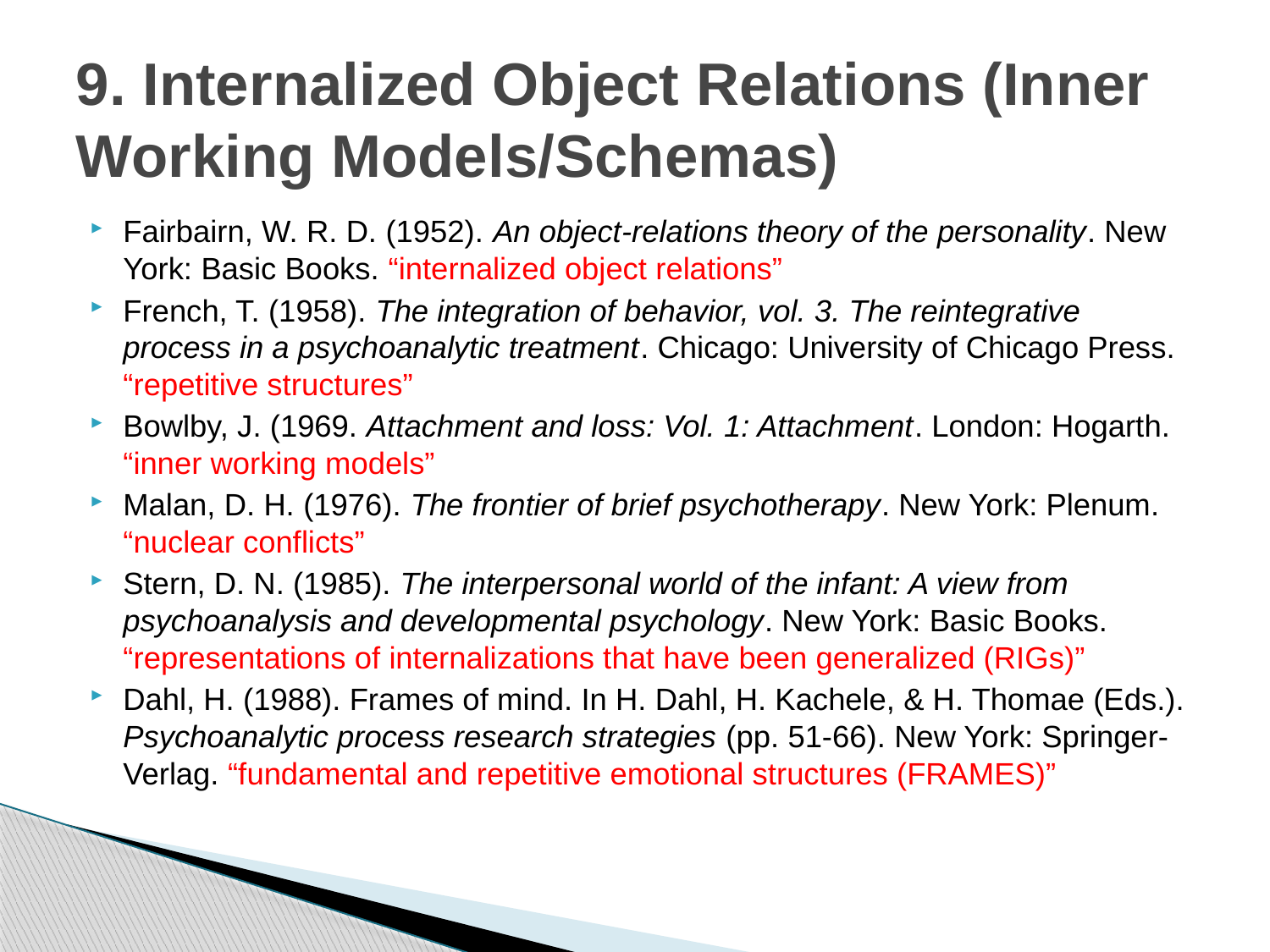

# 9. Internalized Object Relations (Inner Working Models/Schemas)
Fairbairn, W. R. D. (1952). An object-relations theory of the personality. New York: Basic Books. “internalized object relations”
French, T. (1958). The integration of behavior, vol. 3. The reintegrative process in a psychoanalytic treatment. Chicago: University of Chicago Press. “repetitive structures”
Bowlby, J. (1969. Attachment and loss: Vol. 1: Attachment. London: Hogarth. “inner working models”
Malan, D. H. (1976). The frontier of brief psychotherapy. New York: Plenum. “nuclear conflicts”
Stern, D. N. (1985). The interpersonal world of the infant: A view from psychoanalysis and developmental psychology. New York: Basic Books. “representations of internalizations that have been generalized (RIGs)”
Dahl, H. (1988). Frames of mind. In H. Dahl, H. Kachele, & H. Thomae (Eds.). Psychoanalytic process research strategies (pp. 51-66). New York: Springer-Verlag. “fundamental and repetitive emotional structures (FRAMES)”